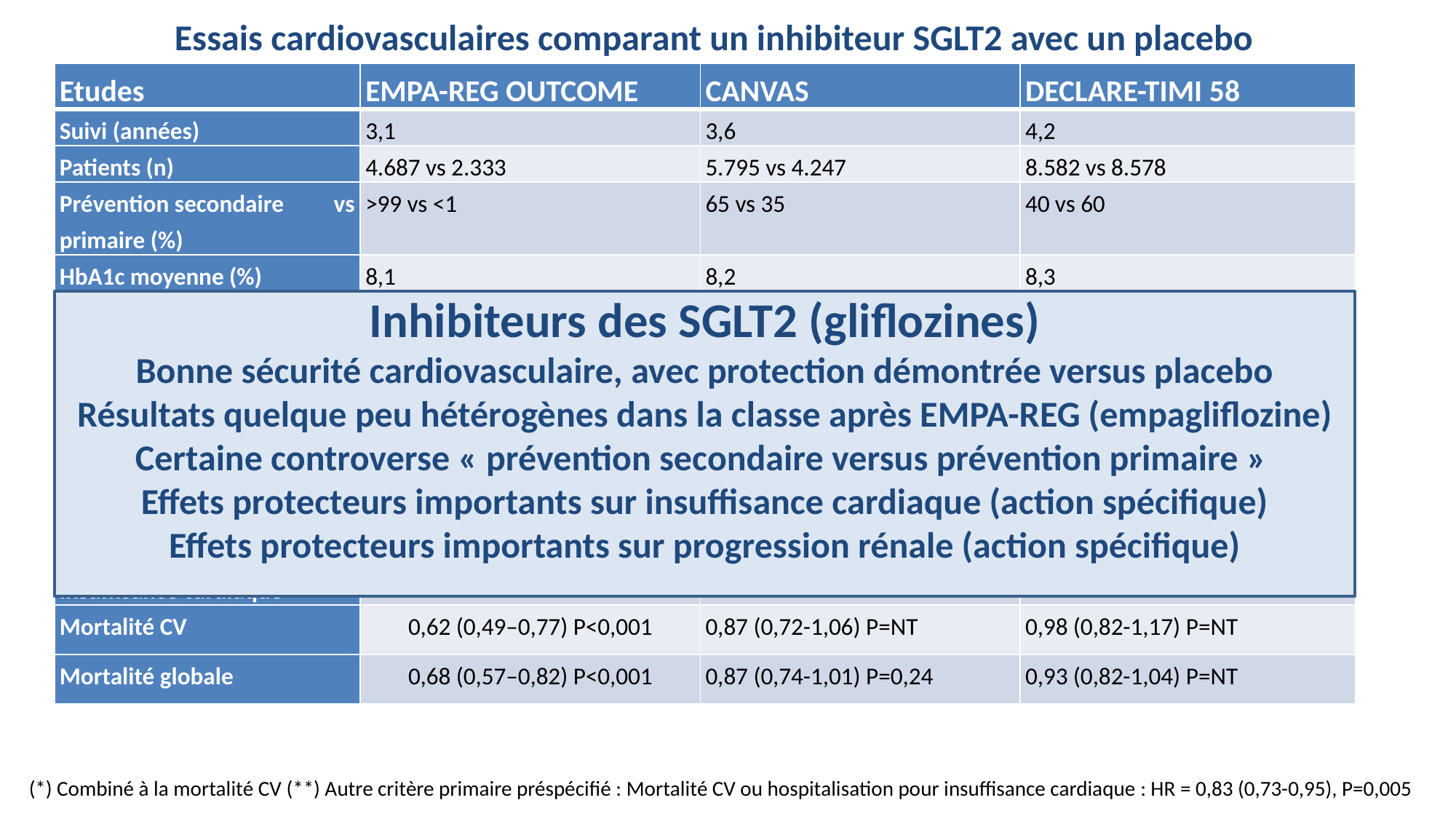

Essais cardiovasculaires comparant un inhibiteur SGLT2 avec un placebo
| Etudes | EMPA-REG OUTCOME | CANVAS | DECLARE-TIMI 58 |
| --- | --- | --- | --- |
| Suivi (années) | 3,1 | 3,6 | 4,2 |
| Patients (n) | 4.687 vs 2.333 | 5.795 vs 4.247 | 8.582 vs 8.578 |
| Prévention secondaire vs primaire (%) | >99 vs <1 | 65 vs 35 | 40 vs 60 |
| HbA1c moyenne (%) | 8,1 | 8,2 | 8,3 |
| Inhibiteur des SGLT2 | Empagliflozine 10 ou 25 mg (Jardiance®) | Canagliflozine 100-300 mg (Invokana®) | Dapagliflozine 10 mg (Forxiga®) |
| Critère CV composite | 0,86 (0,74–0,99) P<0,001 | 0,86 (0,75-0,97) P=0,02 | 0,93 (0,84-1,03) P=0,17 (\*\*) |
| Infarctus du myocarde | 0,87 (0,70–1,09) P=0,23 | 0,85 (0,69-1,05) P=NT | 0,89 (0,77-1,01) P=NT |
| AVC | 1,18 (0,89–1,56) P=0,26 | 0,87 (0,69-1,09) P=NT | 1,01 (0,84-1,21) P=NT |
| Hospitalisation pour insuffisance cardiaque | 0,65 (0,50–0,85) P=0,002 | 0,78 (0,67-0,91) P=NT (\*) | 0,73 (0,61-0,88) P=NT |
| Mortalité CV | 0,62 (0,49–0,77) P<0,001 | 0,87 (0,72-1,06) P=NT | 0,98 (0,82-1,17) P=NT |
| Mortalité globale | 0,68 (0,57–0,82) P<0,001 | 0,87 (0,74-1,01) P=0,24 | 0,93 (0,82-1,04) P=NT |
Inhibiteurs des SGLT2 (gliflozines)
Bonne sécurité cardiovasculaire, avec protection démontrée versus placebo
Résultats quelque peu hétérogènes dans la classe après EMPA-REG (empagliflozine)
Certaine controverse « prévention secondaire versus prévention primaire »
Effets protecteurs importants sur insuffisance cardiaque (action spécifique)
Effets protecteurs importants sur progression rénale (action spécifique)

(*) Combiné à la mortalité CV (**) Autre critère primaire préspécifié : Mortalité CV ou hospitalisation pour insuffisance cardiaque : HR = 0,83 (0,73-0,95), P=0,005